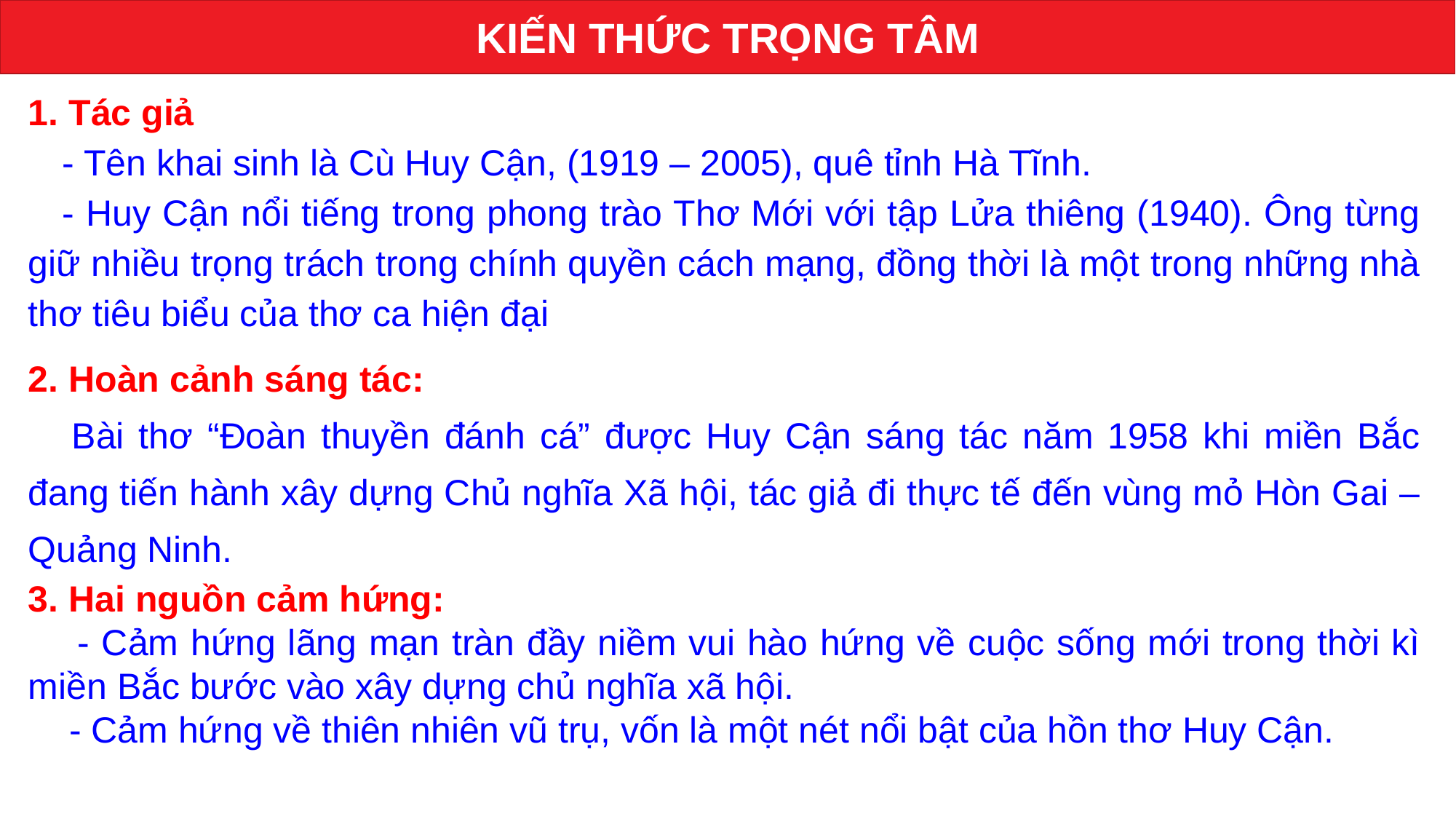

KIẾN THỨC TRỌNG TÂM
1. Tác giả
- Tên khai sinh là Cù Huy Cận, (1919 – 2005), quê tỉnh Hà Tĩnh.
- Huy Cận nổi tiếng trong phong trào Thơ Mới với tập Lửa thiêng (1940). Ông từng giữ nhiều trọng trách trong chính quyền cách mạng, đồng thời là một trong những nhà thơ tiêu biểu của thơ ca hiện đại
2. Hoàn cảnh sáng tác:
   Bài thơ “Đoàn thuyền đánh cá” được Huy Cận sáng tác năm 1958 khi miền Bắc đang tiến hành xây dựng Chủ nghĩa Xã hội, tác giả đi thực tế đến vùng mỏ Hòn Gai – Quảng Ninh.
3. Hai nguồn cảm hứng:
    - Cảm hứng lãng mạn tràn đầy niềm vui hào hứng về cuộc sống mới trong thời kì miền Bắc bước vào xây dựng chủ nghĩa xã hội.
    - Cảm hứng về thiên nhiên vũ trụ, vốn là một nét nổi bật của hồn thơ Huy Cận.